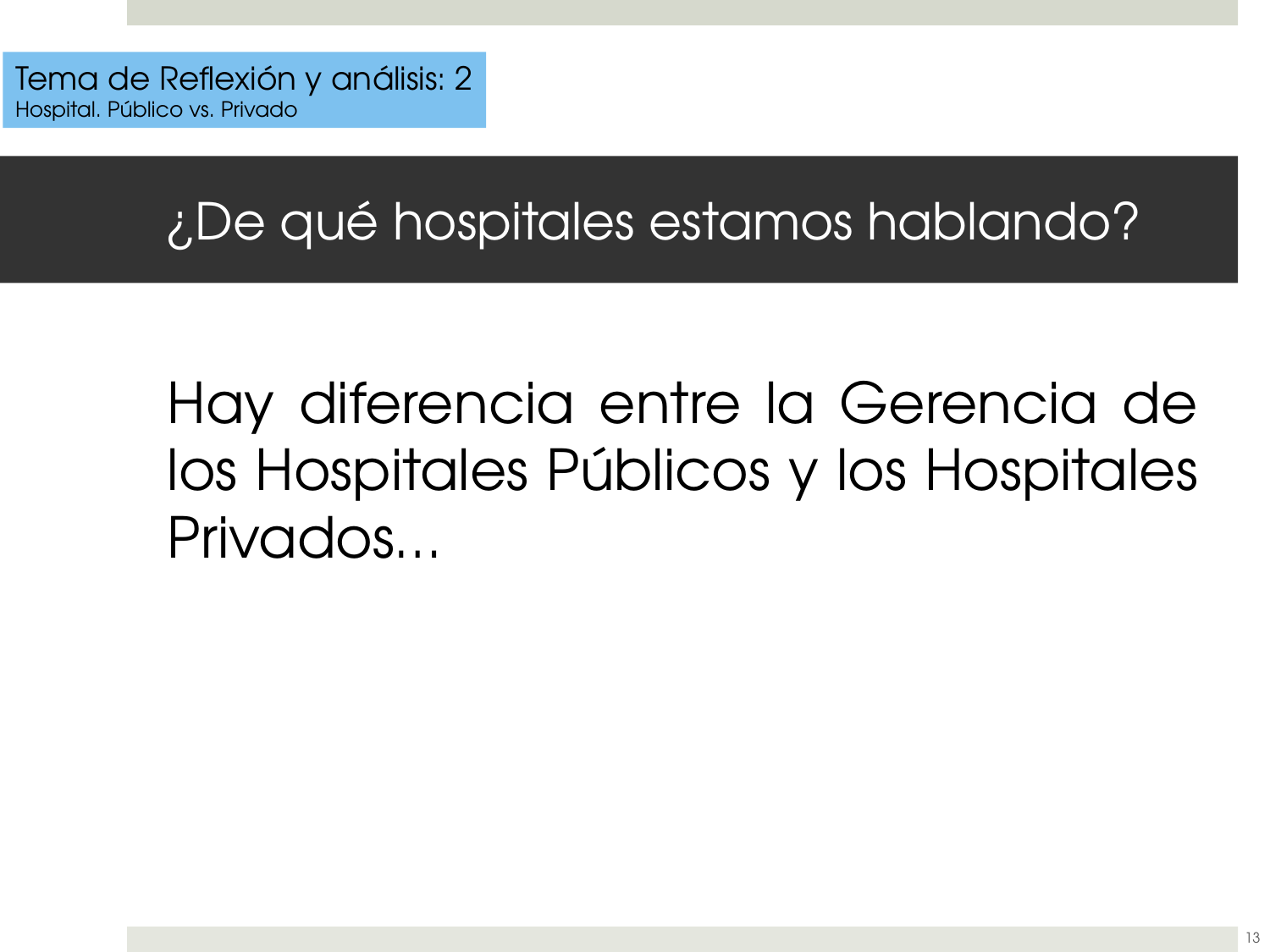

Tema de Reflexión y análisis: 2
Hospital. Público vs. Privado
# ¿De qué hospitales estamos hablando?
Hay diferencia entre la Gerencia de los Hospitales Públicos y los Hospitales Privados…

13